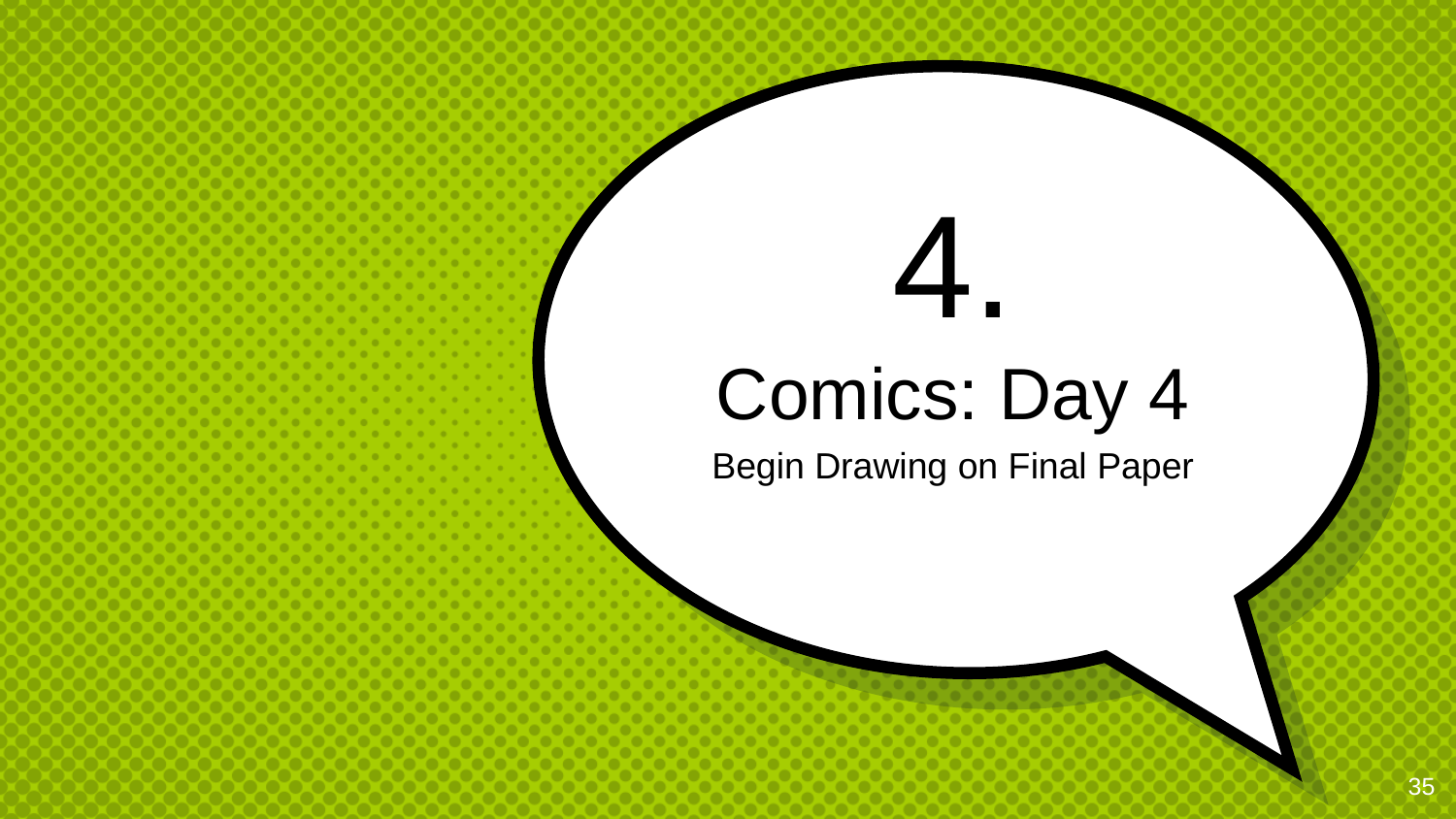

# 4.
Comics: Day 4
Begin Drawing on Final Paper
35